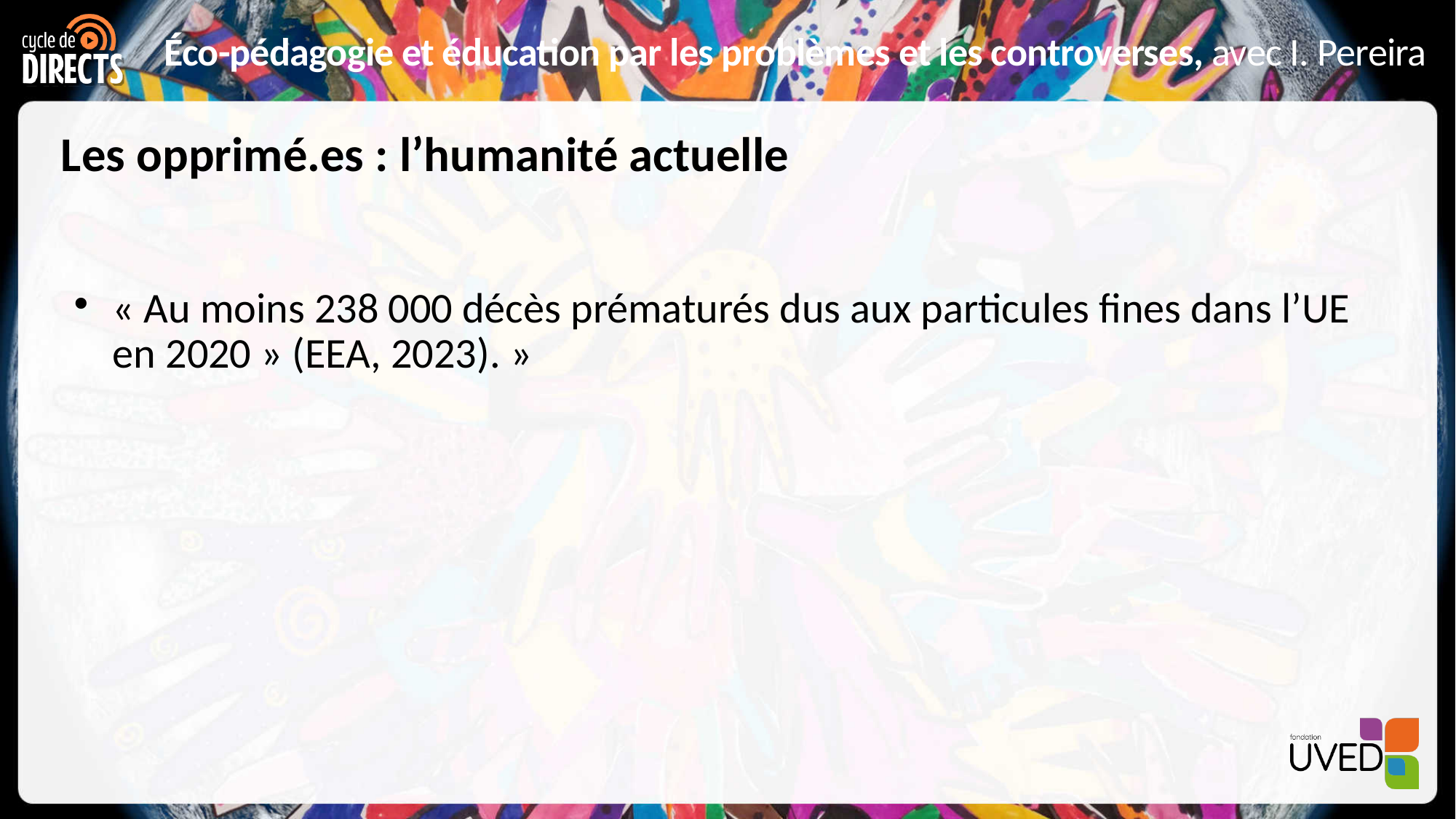

# Les opprimé.es : l’humanité actuelle

« Au moins 238 000 décès prématurés dus aux particules fines dans l’UE en 2020 » (EEA, 2023). »